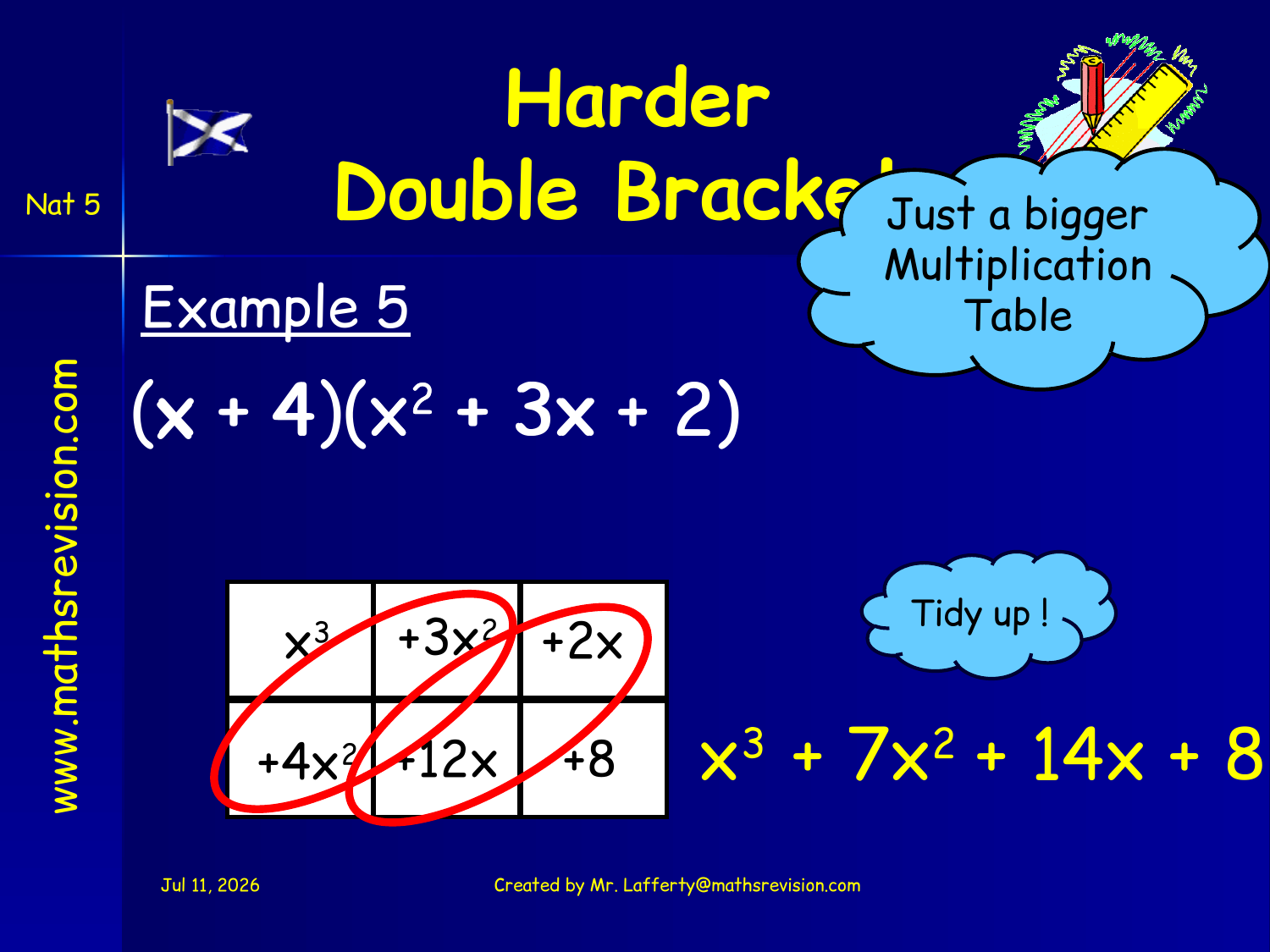

Harder
Double Brackets
Just a bigger
Multiplication Table
Example 5
(x + 4)(x2 + 3x + 2)
+ 4
x2
+ 3x
+ 2
x
Tidy up !

+3x2
x3
+2x

x3
 + 7x2
+ 14x
+ 8
+12x
+8
+4x2
Jul 11, 2026
Created by Mr. Lafferty@mathsrevision.com